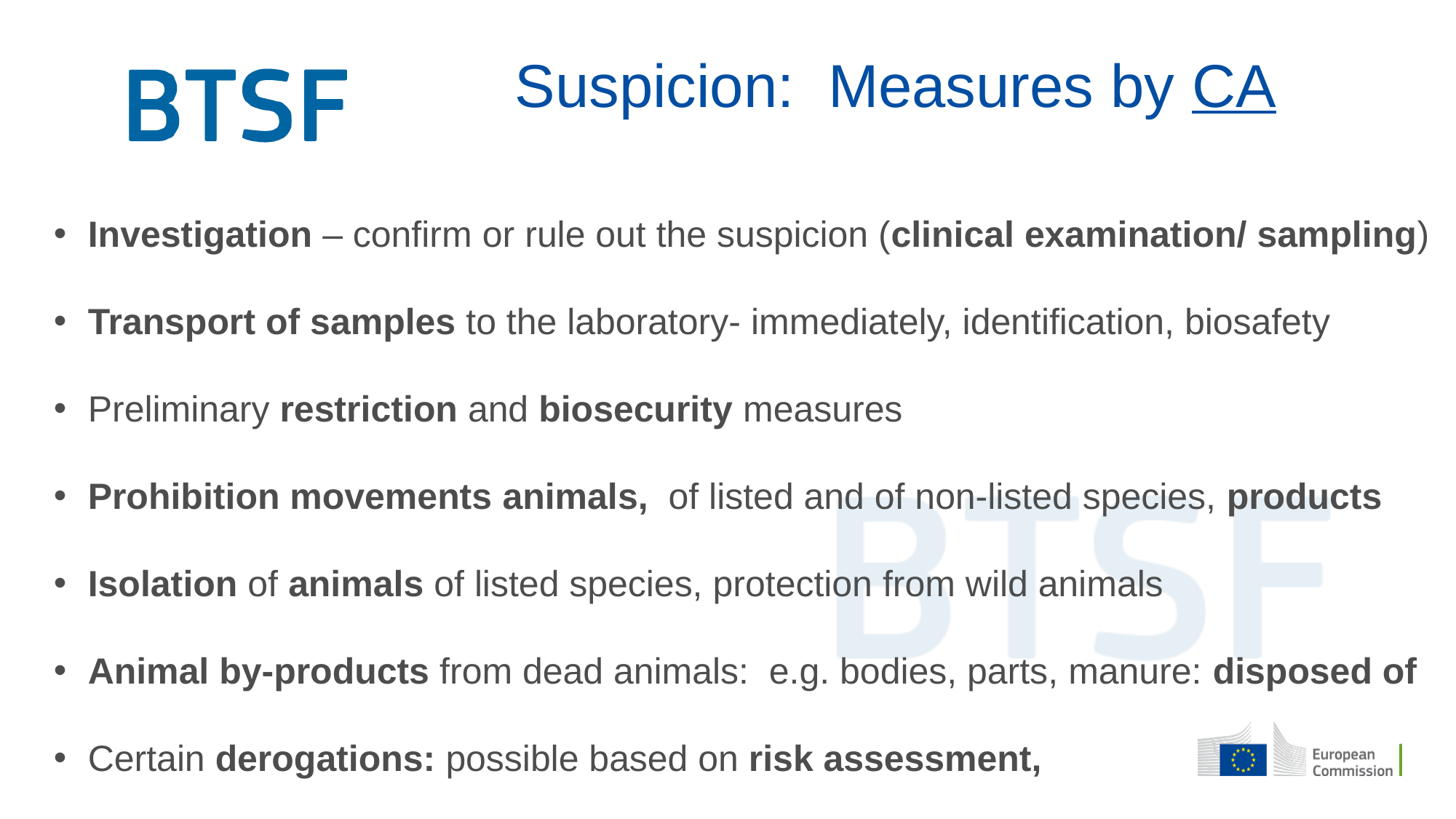

Suspicion:  Measures by CA
Investigation – confirm or rule out the suspicion (clinical examination/ sampling)
Transport of samples to the laboratory- immediately, identification, biosafety
Preliminary restriction and biosecurity measures
Prohibition movements animals,  of listed and of non-listed species, products
Isolation of animals of listed species, protection from wild animals
Animal by-products from dead animals:  e.g. bodies, parts, manure: disposed of
Certain derogations: possible based on risk assessment,

12